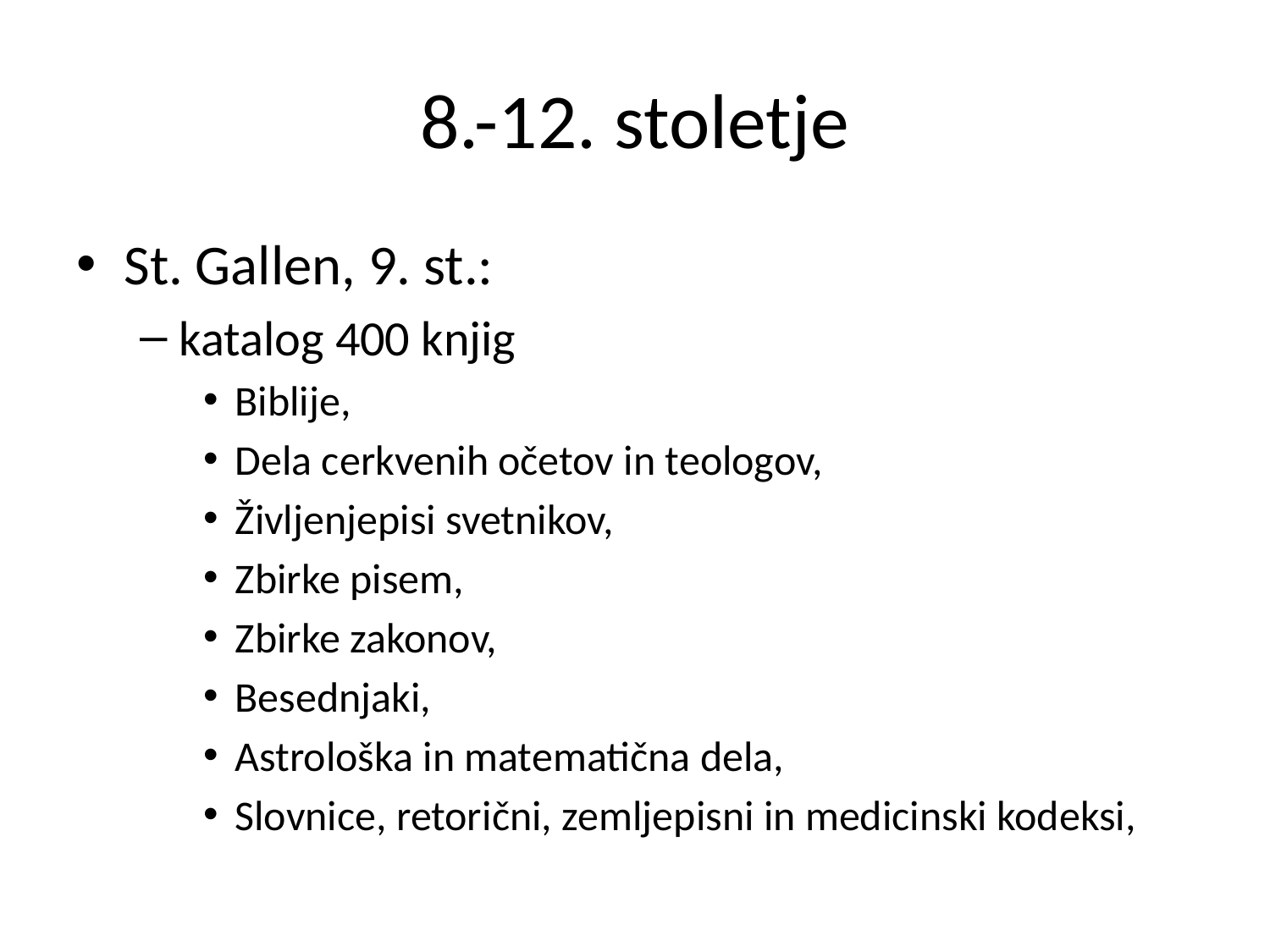

# 8.-12. stoletje
St. Gallen, 9. st.:
katalog 400 knjig
Biblije,
Dela cerkvenih očetov in teologov,
Življenjepisi svetnikov,
Zbirke pisem,
Zbirke zakonov,
Besednjaki,
Astrološka in matematična dela,
Slovnice, retorični, zemljepisni in medicinski kodeksi,